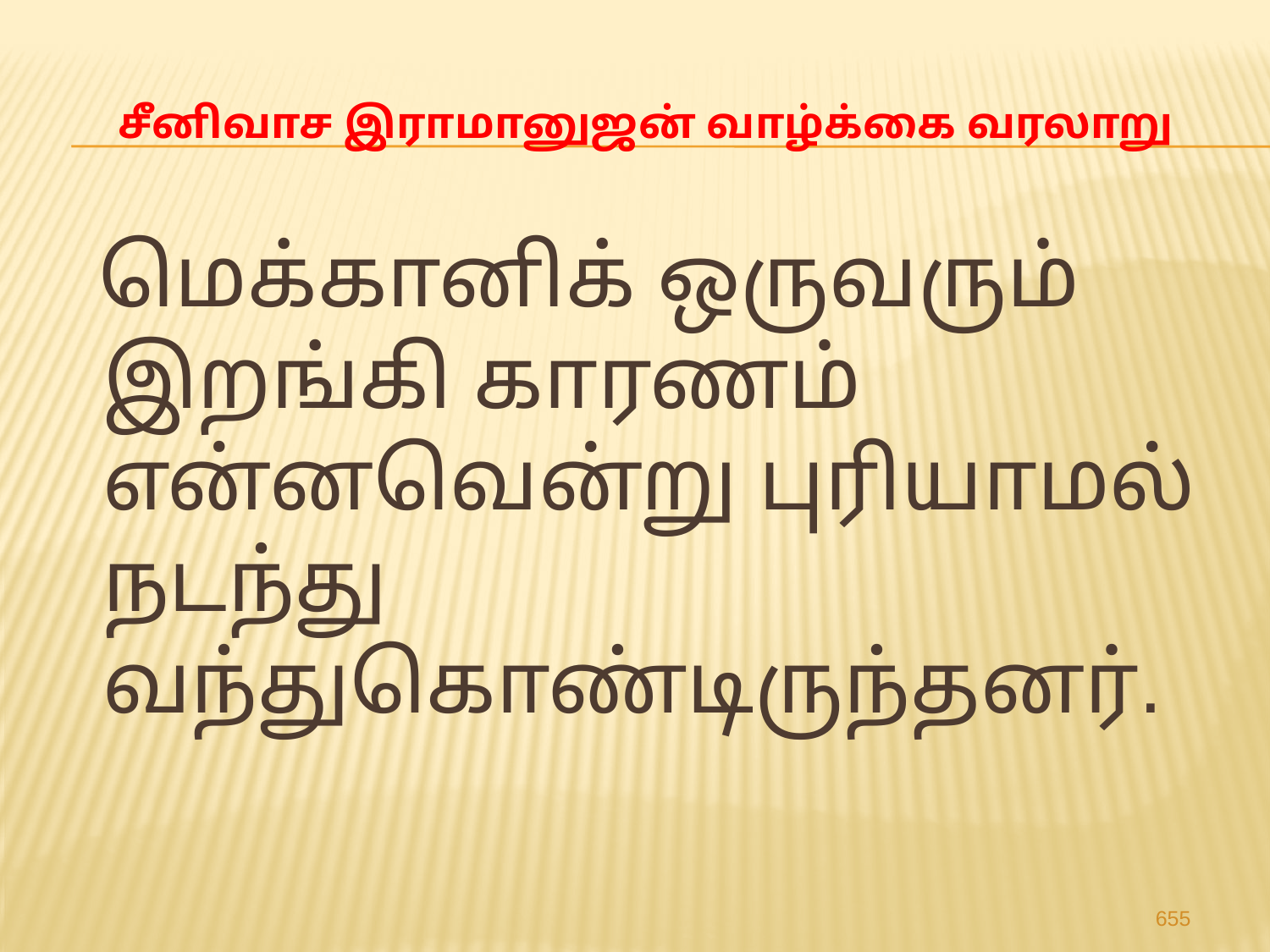

# சீனிவாச இராமானுஜன் வாழ்க்கை வரலாறு
  மெக்கானிக் ஒருவரும் இறங்கி காரணம் என்னவென்று புரியாமல் நடந்து வந்துகொண்டிருந்தனர்.

655